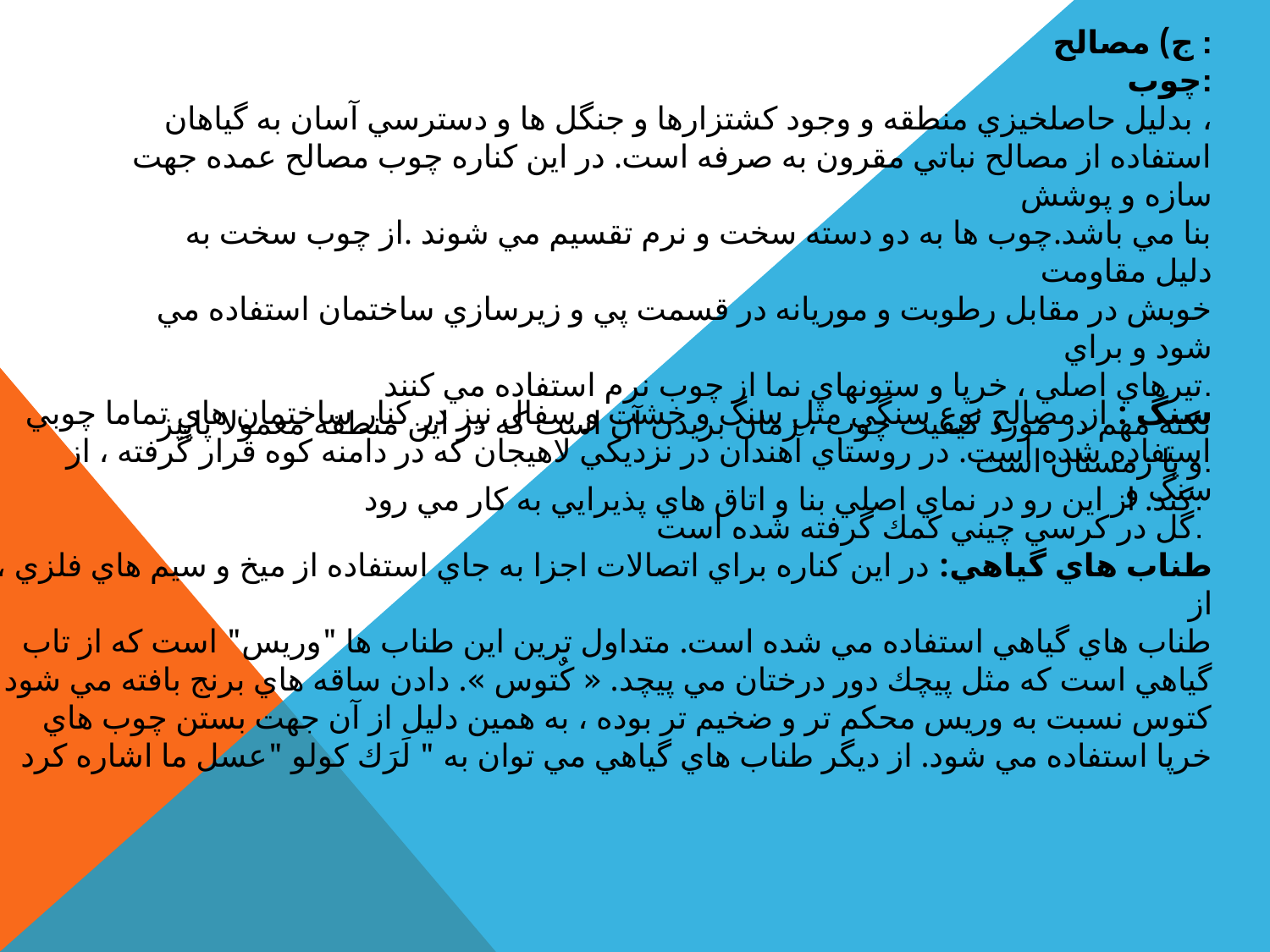

ج) مصالح :
چوب:
 بدليل حاصلخيزي منطقه و وجود كشتزارها و جنگل ها و دسترسي آسان به گياهان ،
استفاده از مصالح نباتي مقرون به صرفه است. در اين كناره چوب مصالح عمده جهت سازه و پوشش
بنا مي باشد.چوب ها به دو دسته سخت و نرم تقسيم مي شوند .از چوب سخت به دليل مقاومت
خوبش در مقابل رطوبت و موريانه در قسمت پي و زيرسازي ساختمان استفاده مي شود و براي
تيرهاي اصلي ، خرپا و ستونهاي نما از چوب نرم استفاده مي كنند.
 نكته مهم در مورد كيفيت چوب ، زمان بريدن آن است كه در اين منطقه معمولا پاييز و يا زمستان است.
كند. از اين رو در نماي اصلي بنا و اتاق هاي پذيرايي به كار مي رود.
سنگ : از مصالح نوع سنگي مثل سنگ و خشت و سفال نيز در كنار ساختمان هاي تماما چوبي
استفاده شده است. در روستاي آهندان در نزديكي لاهيجان كه در دامنه كوه قرار گرفته ، از سنگ و
گل در كرسي چيني كمك گرفته شده است.
طناب هاي گياهي: در اين كناره براي اتصالات اجزا به جاي استفاده از ميخ و سيم هاي فلزي ، از
طناب هاي گياهي استفاده مي شده است. متداول ترين اين طناب ها "وريس" است كه از تاب
گياهي است كه مثل پيچك دور درختان مي پيچد. « كٌتوس ». دادن ساقه هاي برنج بافته مي شود
كتوس نسبت به وريس محكم تر و ضخيم تر بوده ، به همين دليل از آن جهت بستن چوب هاي
خرپا استفاده مي شود. از ديگر طناب هاي گياهي مي توان به " لَرَك كولو "عسل ما اشاره كرد